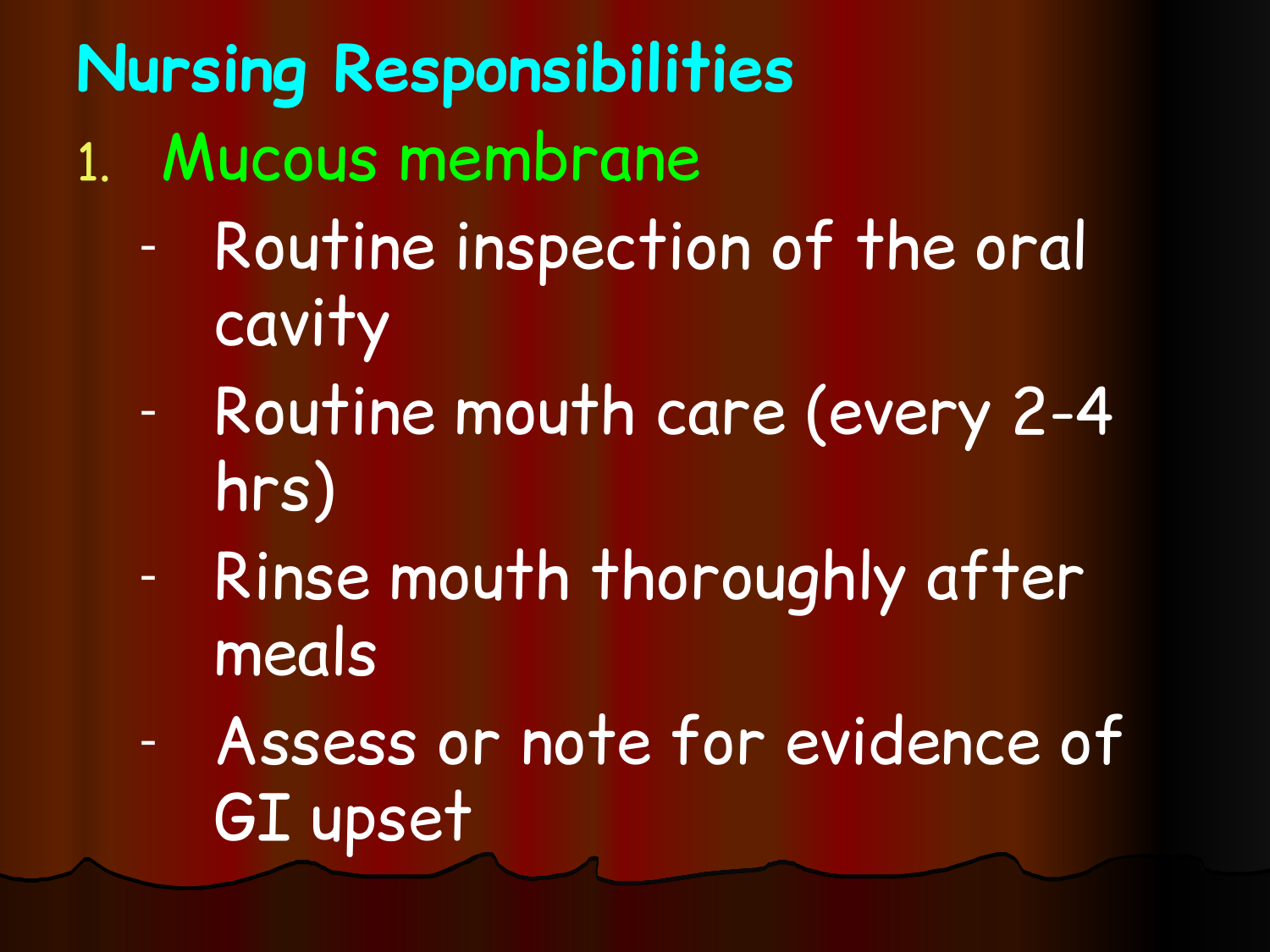

Nursing Responsibilities
Mucous membrane
Routine inspection of the oral cavity
Routine mouth care (every 2-4 hrs)
Rinse mouth thoroughly after meals
Assess or note for evidence of GI upset